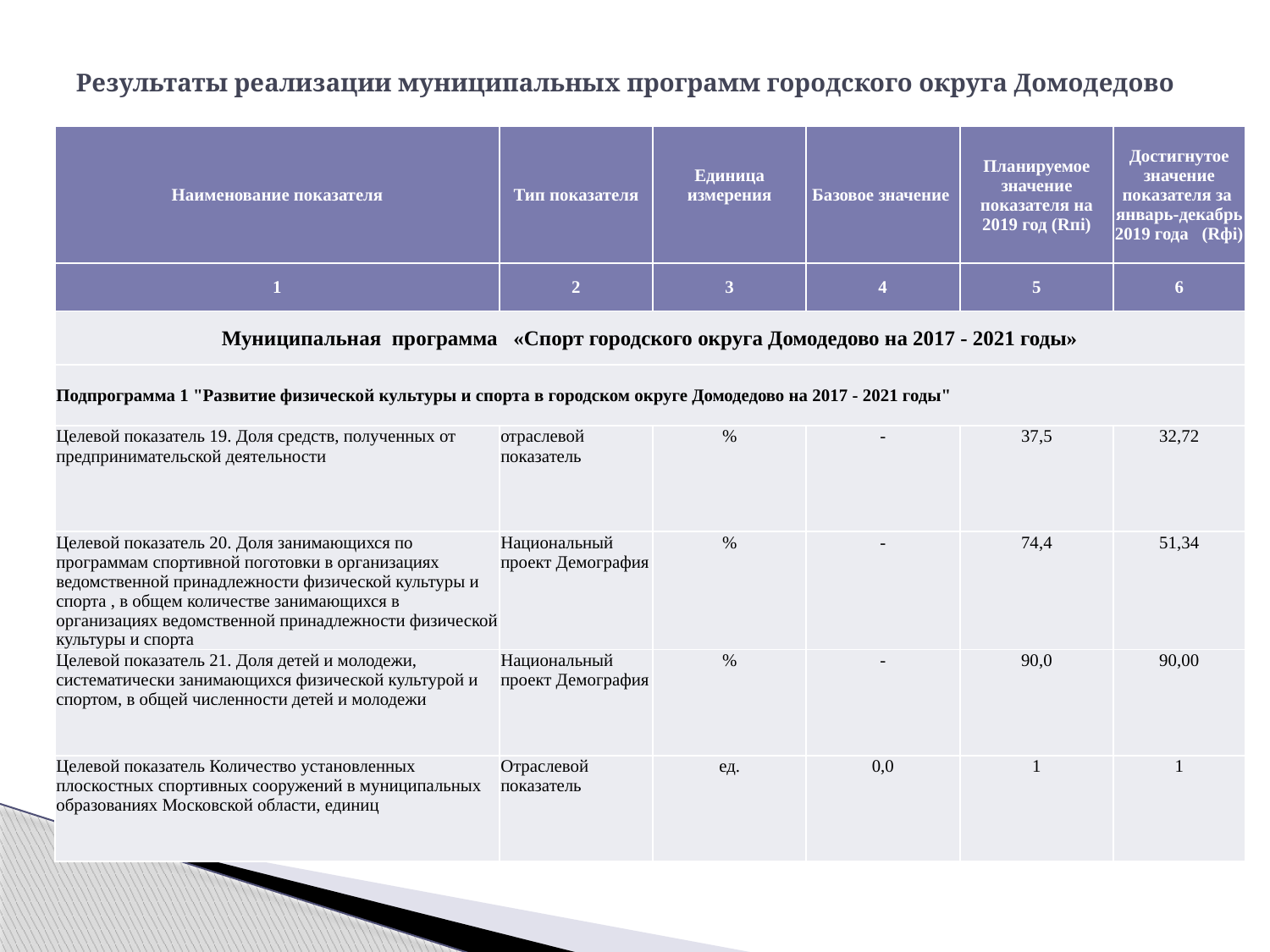

# Результаты реализации муниципальных программ городского округа Домодедово
| Наименование показателя | Тип показателя | Единица измерения | Базовое значение | Планируемое значение показателя на 2019 год (Rпi) | Достигнутое значение показателя за январь-декабрь 2019 года (Rфi) |
| --- | --- | --- | --- | --- | --- |
| 1 | 2 | 3 | 4 | 5 | 6 |
| Муниципальная программа «Спорт городского округа Домодедово на 2017 - 2021 годы» |  |  |  |  |  |
| Подпрограмма 1 "Развитие физической культуры и спорта в городском округе Домодедово на 2017 - 2021 годы" |  |  |  |  |  |
| Целевой показатель 19. Доля средств, полученных от предпринимательской деятельности | отраслевой показатель | % | - | 37,5 | 32,72 |
| Целевой показатель 20. Доля занимающихся по программам спортивной поготовки в организациях ведомственной принадлежности физической культуры и спорта , в общем количестве занимающихся в организациях ведомственной принадлежности физической культуры и спорта | Национальный проект Демография | % | - | 74,4 | 51,34 |
| Целевой показатель 21. Доля детей и молодежи, систематически занимающихся физической культурой и спортом, в общей численности детей и молодежи | Национальный проект Демография | % | - | 90,0 | 90,00 |
| Целевой показатель Количество установленных плоскостных спортивных сооружений в муниципальных образованиях Московской области, единиц | Отраслевой показатель | ед. | 0,0 | 1 | 1 |